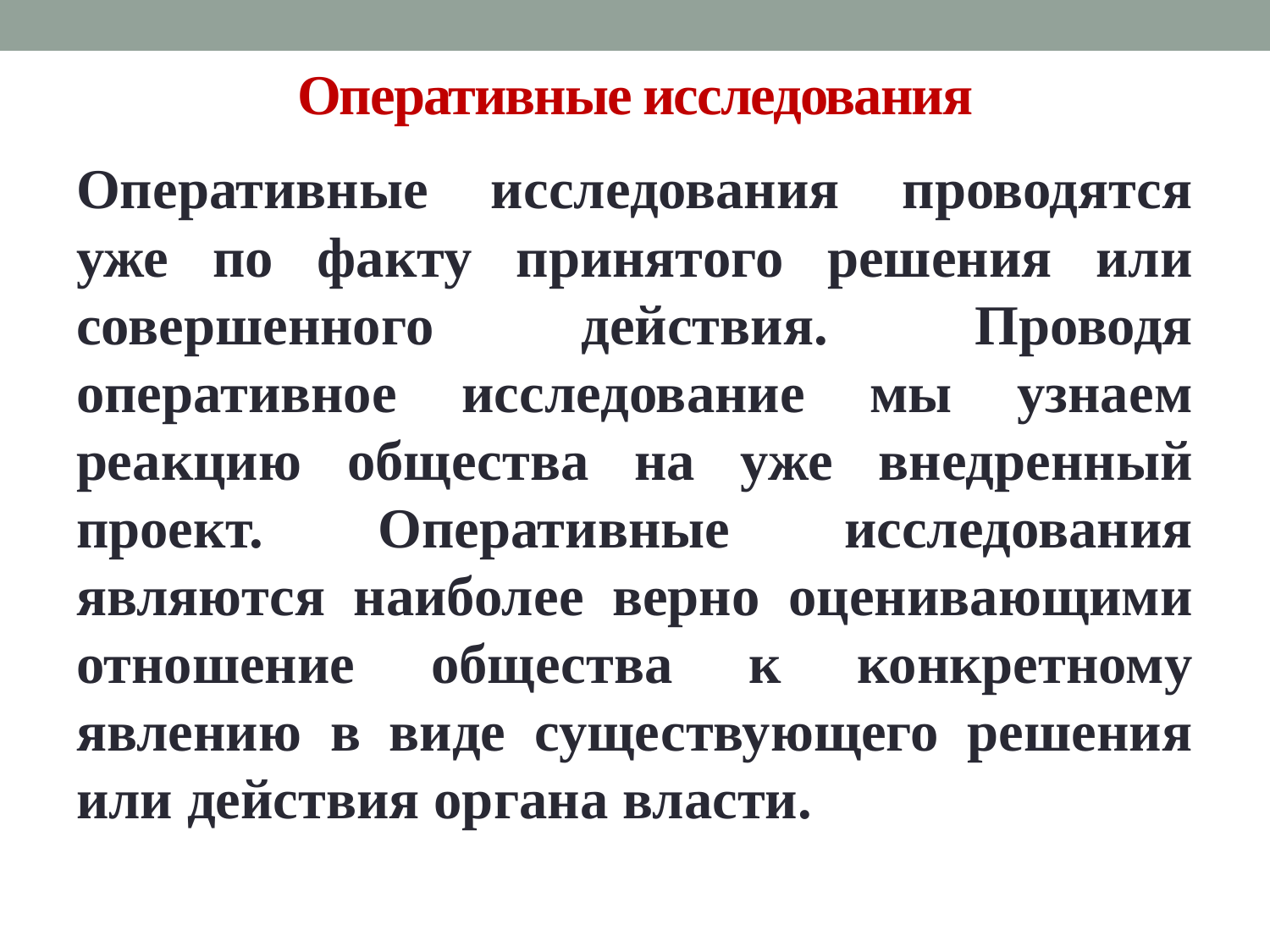

# Оперативные исследования
Оперативные исследования проводятся уже по факту принятого решения или совершенного действия. Проводя оперативное исследование мы узнаем реакцию общества на уже внедренный проект. Оперативные исследования являются наиболее верно оценивающими отношение общества к конкретному явлению в виде существующего решения или действия органа власти.